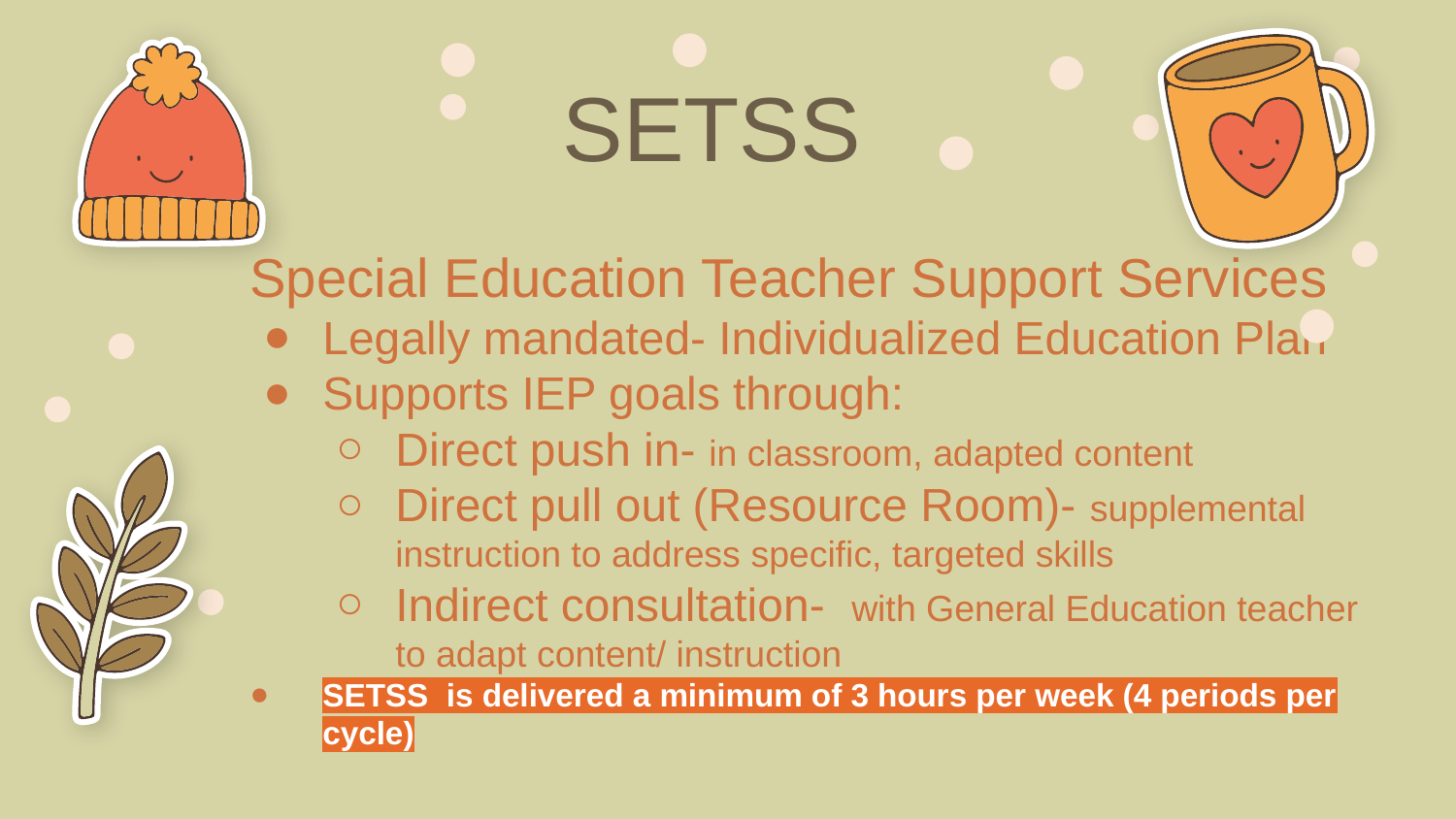

# SETSS

Special Education Teacher Support Services
Legally mandated- Individualized Education Plan
Supports IEP goals through:
Direct push in- in classroom, adapted content
Direct pull out (Resource Room)- supplemental instruction to address specific, targeted skills
Indirect consultation-  with General Education teacher to adapt content/ instruction
SETSS  is delivered a minimum of 3 hours per week (4 periods per cycle)